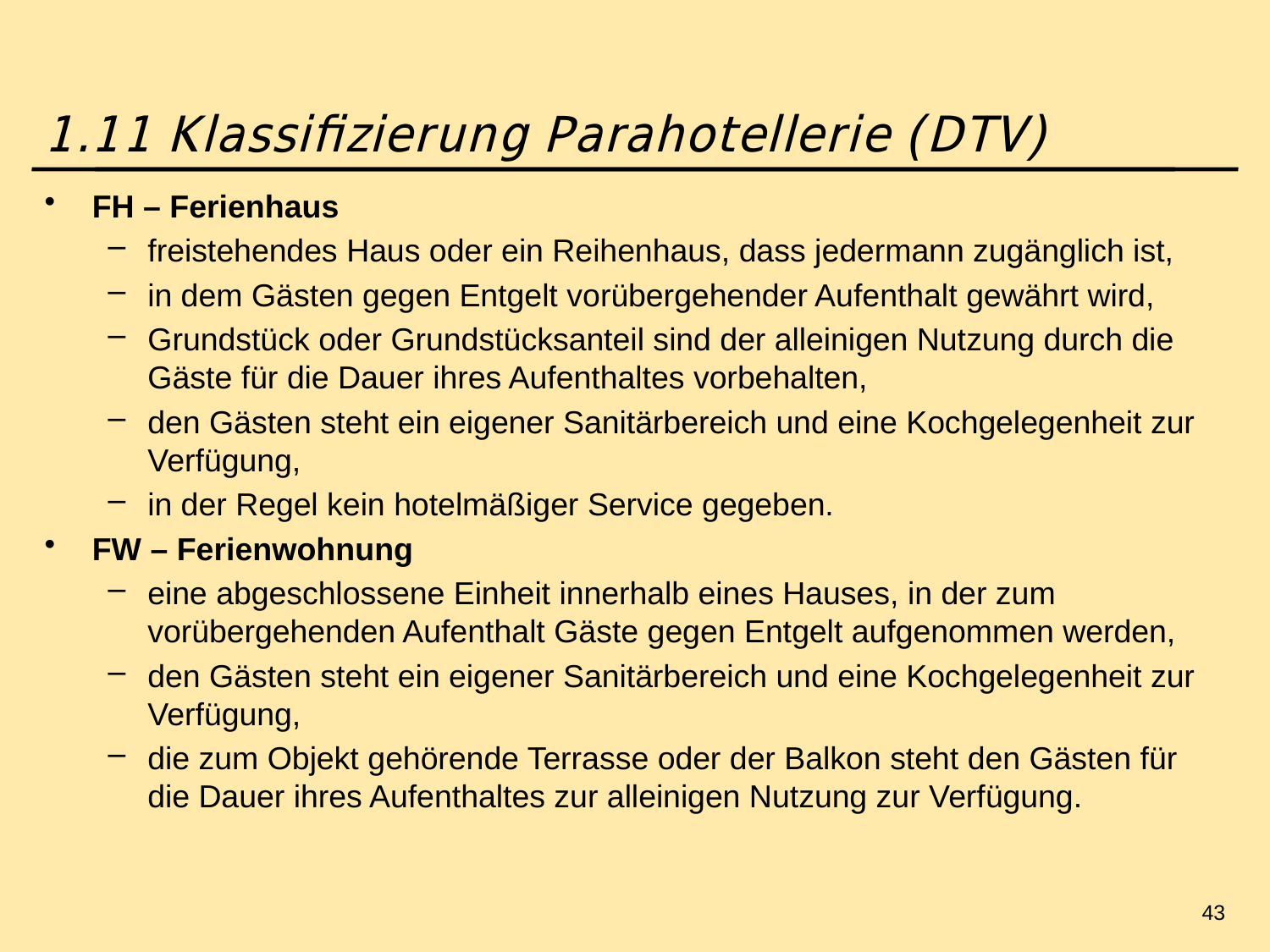

43
# 1.11 Klassifizierung Parahotellerie (DTV)
FH – Ferienhaus
freistehendes Haus oder ein Reihenhaus, dass jedermann zugänglich ist,
in dem Gästen gegen Entgelt vorübergehender Aufenthalt gewährt wird,
Grundstück oder Grundstücksanteil sind der alleinigen Nutzung durch die Gäste für die Dauer ihres Aufenthaltes vorbehalten,
den Gästen steht ein eigener Sanitärbereich und eine Kochgelegenheit zur Verfügung,
in der Regel kein hotelmäßiger Service gegeben.
FW – Ferienwohnung
eine abgeschlossene Einheit innerhalb eines Hauses, in der zum vorübergehenden Aufenthalt Gäste gegen Entgelt aufgenommen werden,
den Gästen steht ein eigener Sanitärbereich und eine Kochgelegenheit zur Verfügung,
die zum Objekt gehörende Terrasse oder der Balkon steht den Gästen für die Dauer ihres Aufenthaltes zur alleinigen Nutzung zur Verfügung.